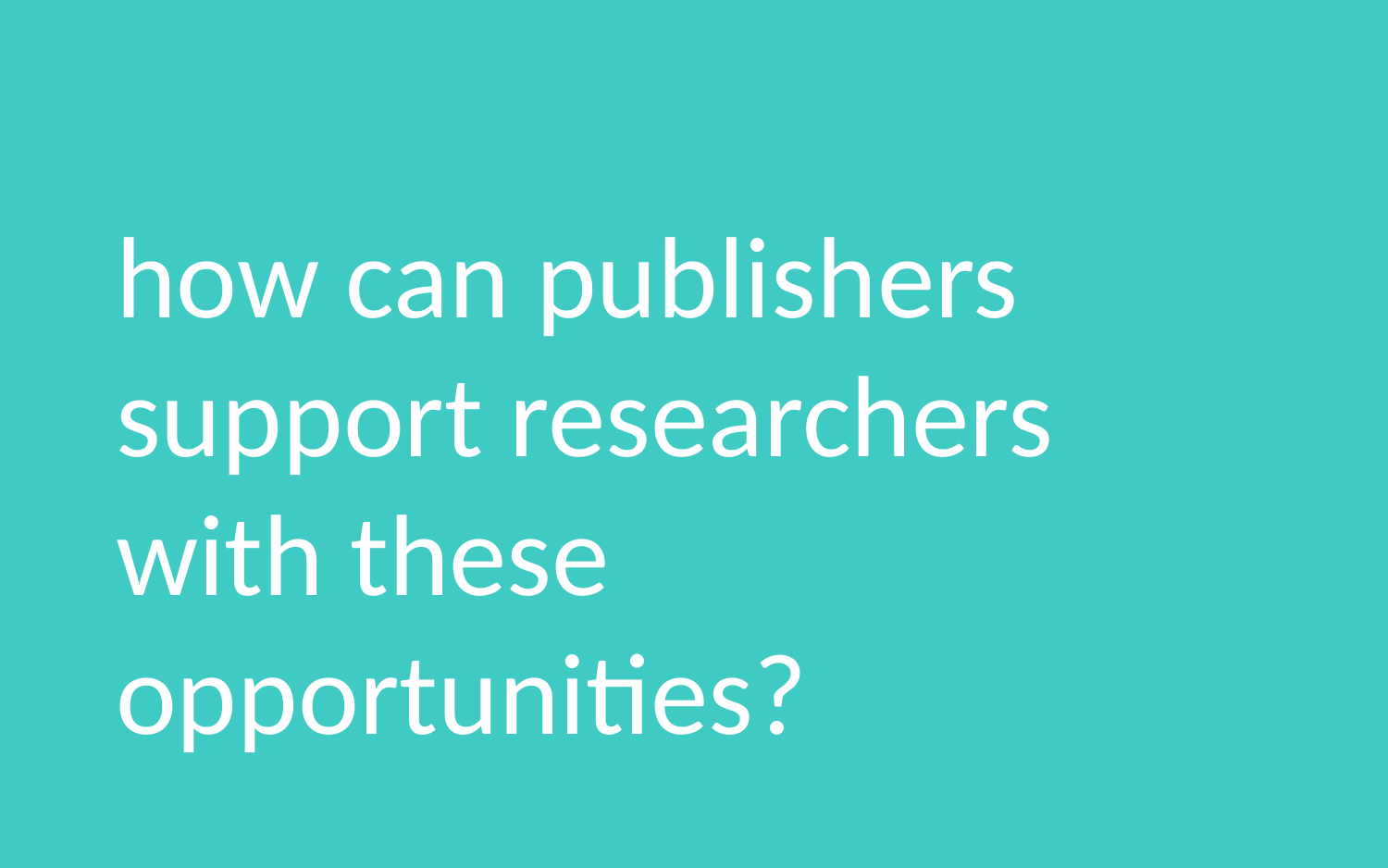

how can publishers support researchers with these opportunities?